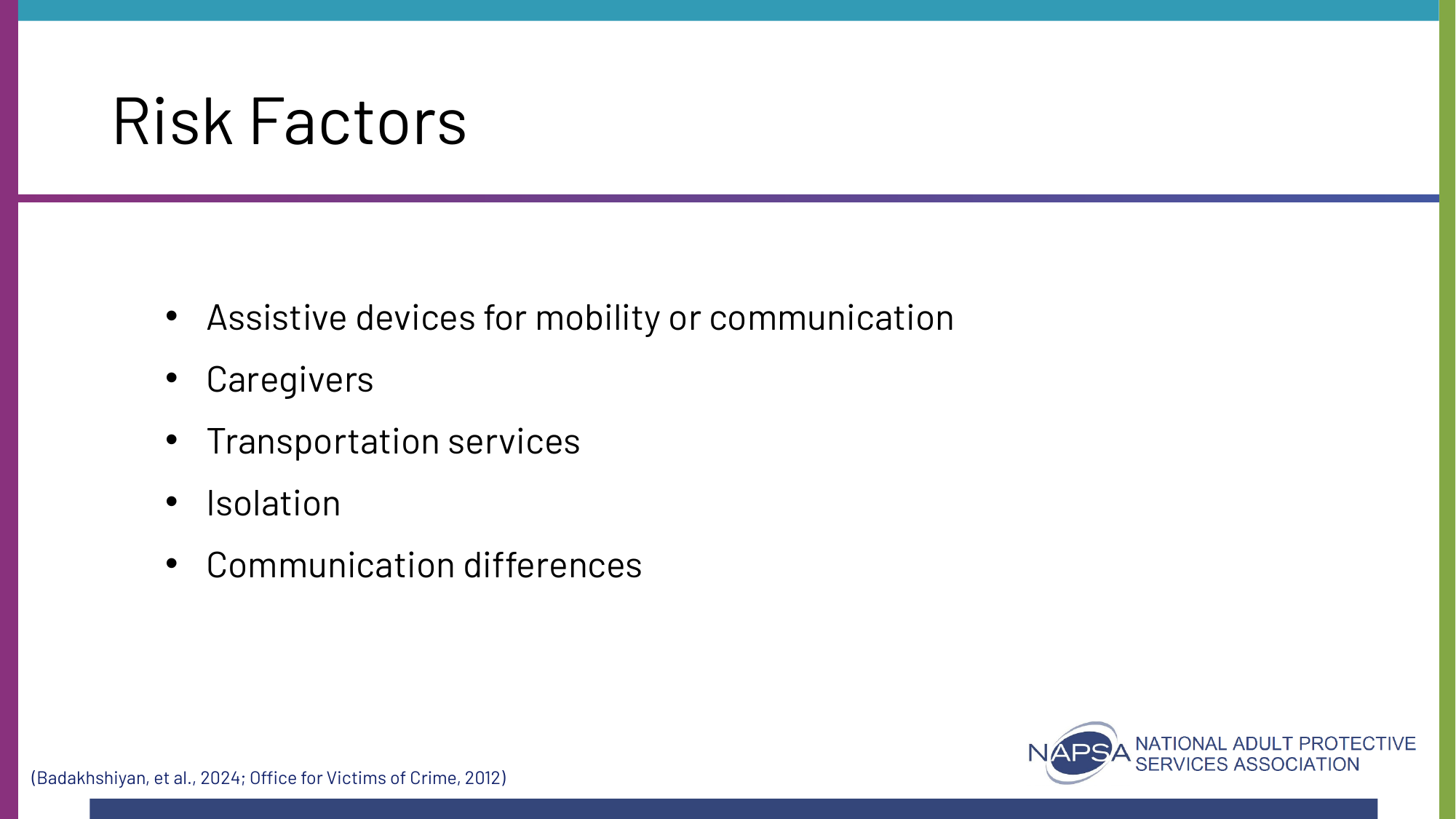

# Risk Factors
Assistive devices for mobility or communication
Caregivers
Transportation services
Isolation
Communication differences
(Badakhshiyan, et al., 2024; Office for Victims of Crime, 2012)